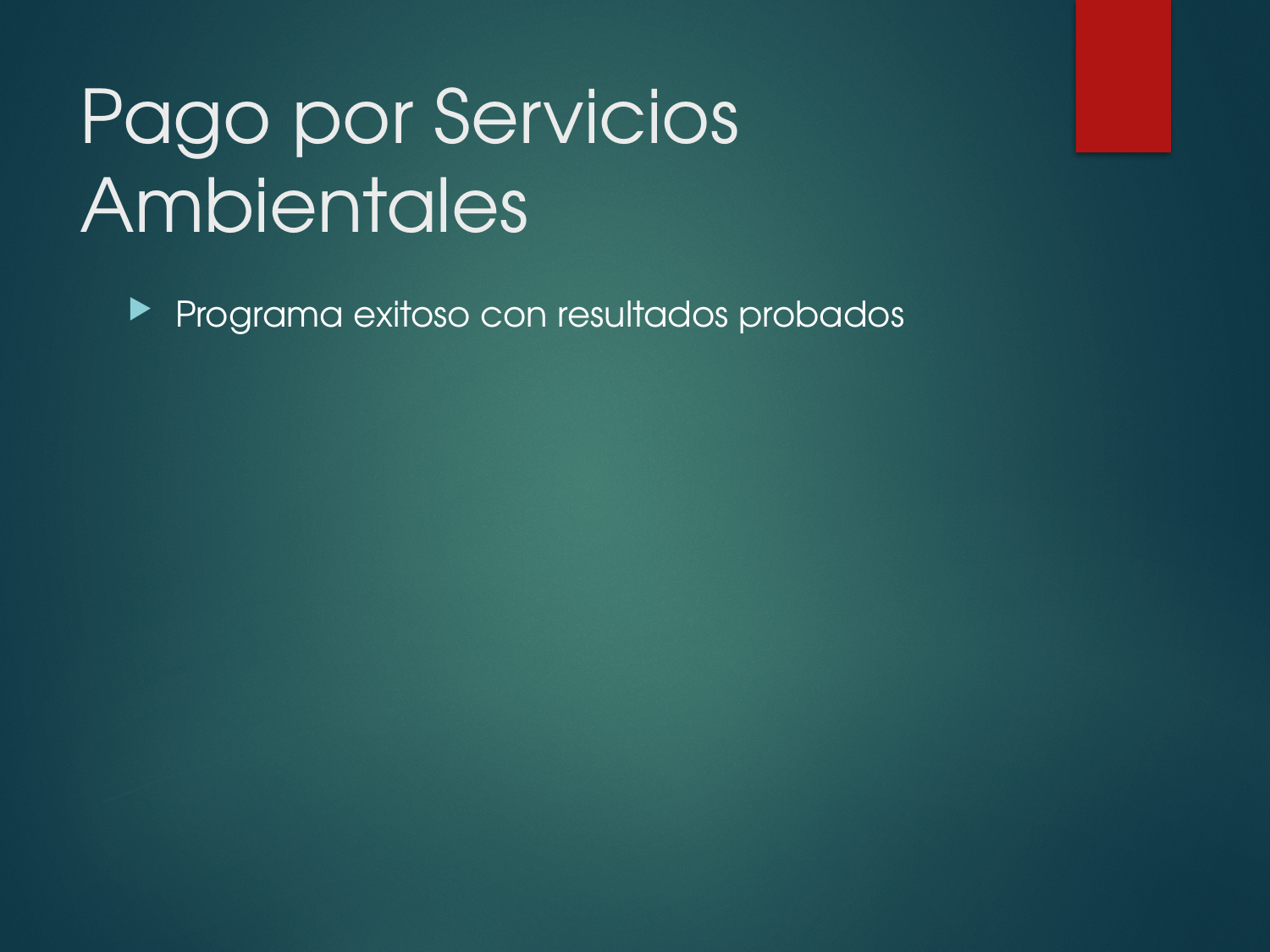

# Pago por Servicios Ambientales
Programa exitoso con resultados probados